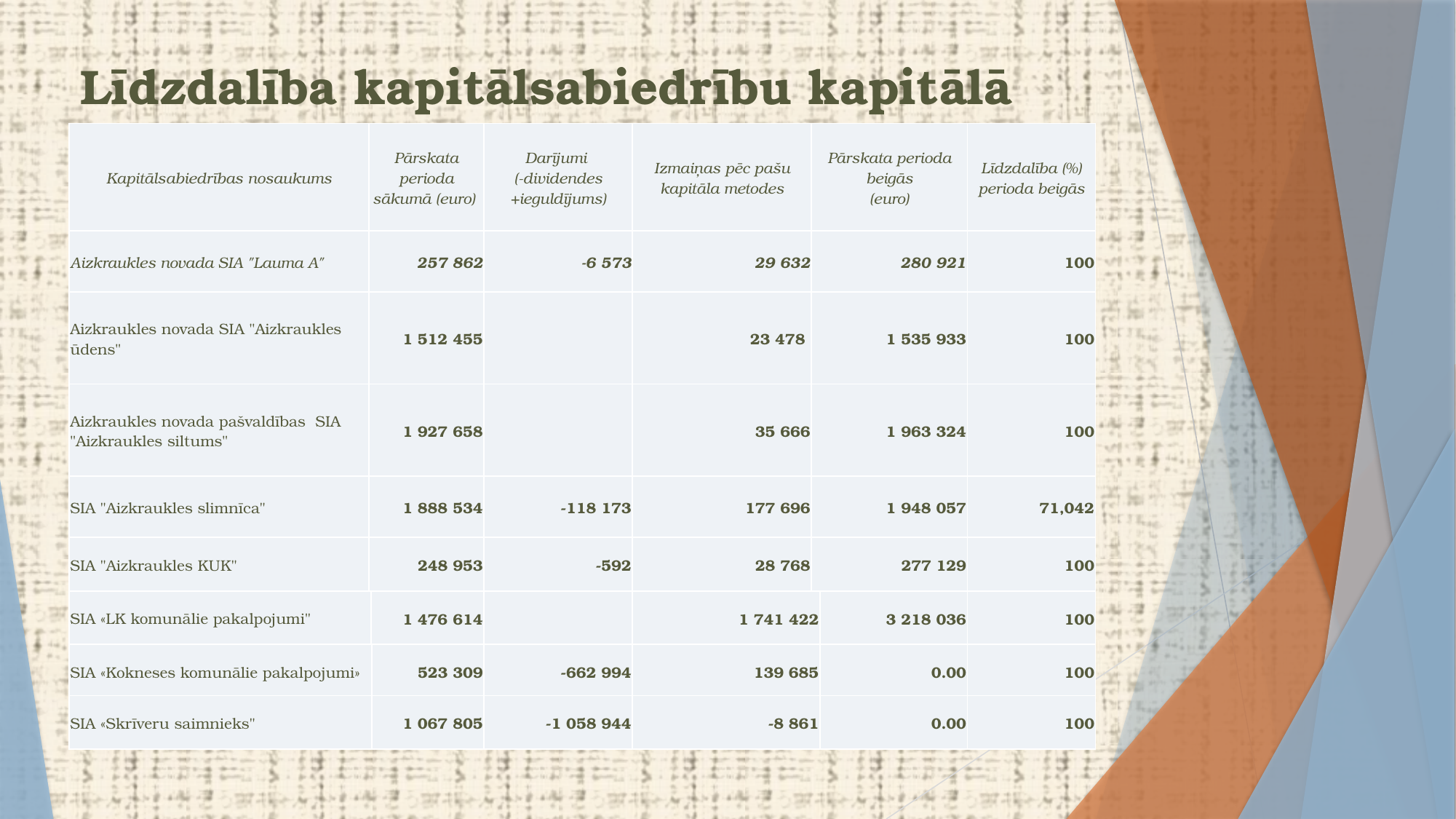

# Līdzdalība kapitālsabiedrību kapitālā
| Kapitālsabiedrības nosaukums | Pārskata perioda sākumā (euro) | Darījumi (-dividendes +ieguldījums) | Izmaiņas pēc pašu kapitāla metodes | Pārskata perioda beigās (euro) | Līdzdalība (%) perioda beigās |
| --- | --- | --- | --- | --- | --- |
| Aizkraukles novada SIA "Lauma A" | 257 862 | -6 573 | 29 632 | 280 921 | 100 |
| Aizkraukles novada SIA "Aizkraukles ūdens" | 1 512 455 |  | 23 478 | 1 535 933 | 100 |
| Aizkraukles novada pašvaldības SIA "Aizkraukles siltums" | 1 927 658 |  | 35 666 | 1 963 324 | 100 |
| SIA "Aizkraukles slimnīca" | 1 888 534 | -118 173 | 177 696 | 1 948 057 | 71,042 |
| SIA "Aizkraukles KUK" | 248 953 | -592 | 28 768 | 277 129 | 100 |
| SIA «LK komunālie pakalpojumi" | 1 476 614 |  | 1 741 422 | 3 218 036 | 100 |
| --- | --- | --- | --- | --- | --- |
| SIA «Kokneses komunālie pakalpojumi» | 523 309 | -662 994 | 139 685 | 0.00 | 100 |
| --- | --- | --- | --- | --- | --- |
| SIA «Skrīveru saimnieks" | 1 067 805 | -1 058 944 | -8 861 | 0.00 | 100 |
| --- | --- | --- | --- | --- | --- |